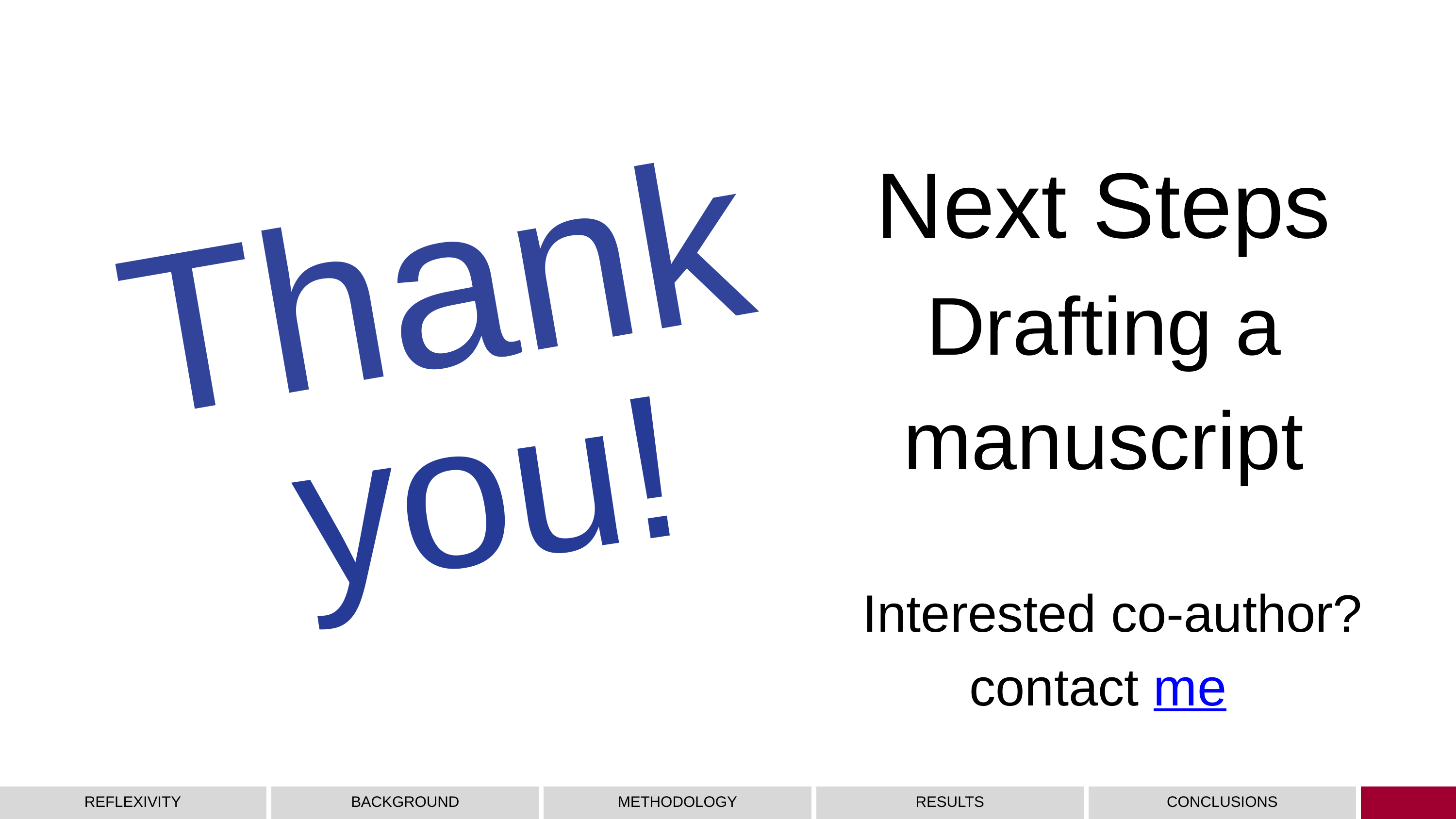

Thank
you!
Next Steps
Drafting a manuscript
Interested co-author?
contact me

REFLEXIVITY

BACKGROUND

METHODOLOGY

RESULTS

CONCLUSIONS